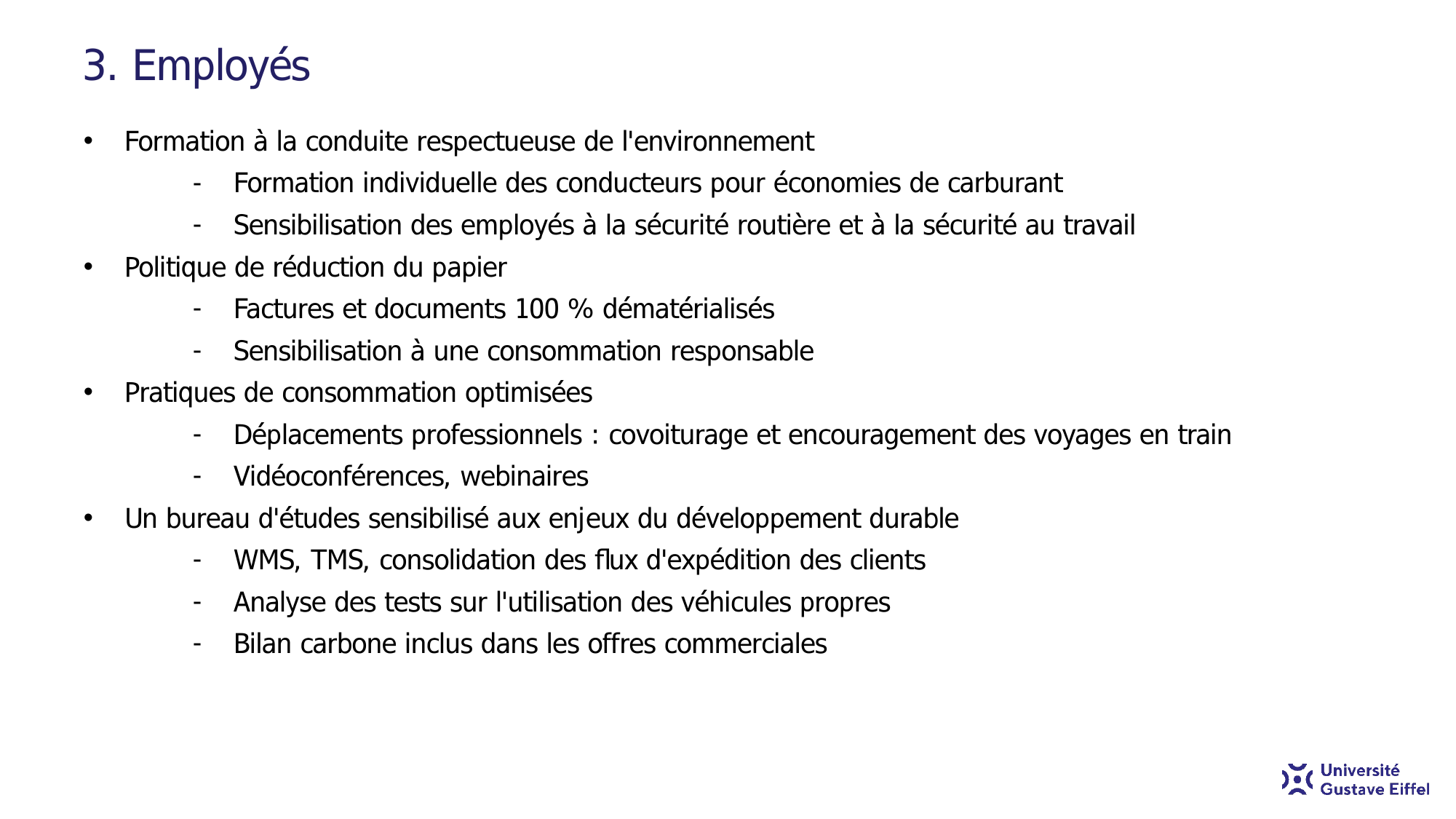

# 3. Employés
Formation à la conduite respectueuse de l'environnement
Formation individuelle des conducteurs pour économies de carburant
Sensibilisation des employés à la sécurité routière et à la sécurité au travail
Politique de réduction du papier
Factures et documents 100 % dématérialisés
Sensibilisation à une consommation responsable
Pratiques de consommation optimisées
Déplacements professionnels : covoiturage et encouragement des voyages en train
Vidéoconférences, webinaires
Un bureau d'études sensibilisé aux enjeux du développement durable
WMS, TMS, consolidation des flux d'expédition des clients
Analyse des tests sur l'utilisation des véhicules propres
Bilan carbone inclus dans les offres commerciales